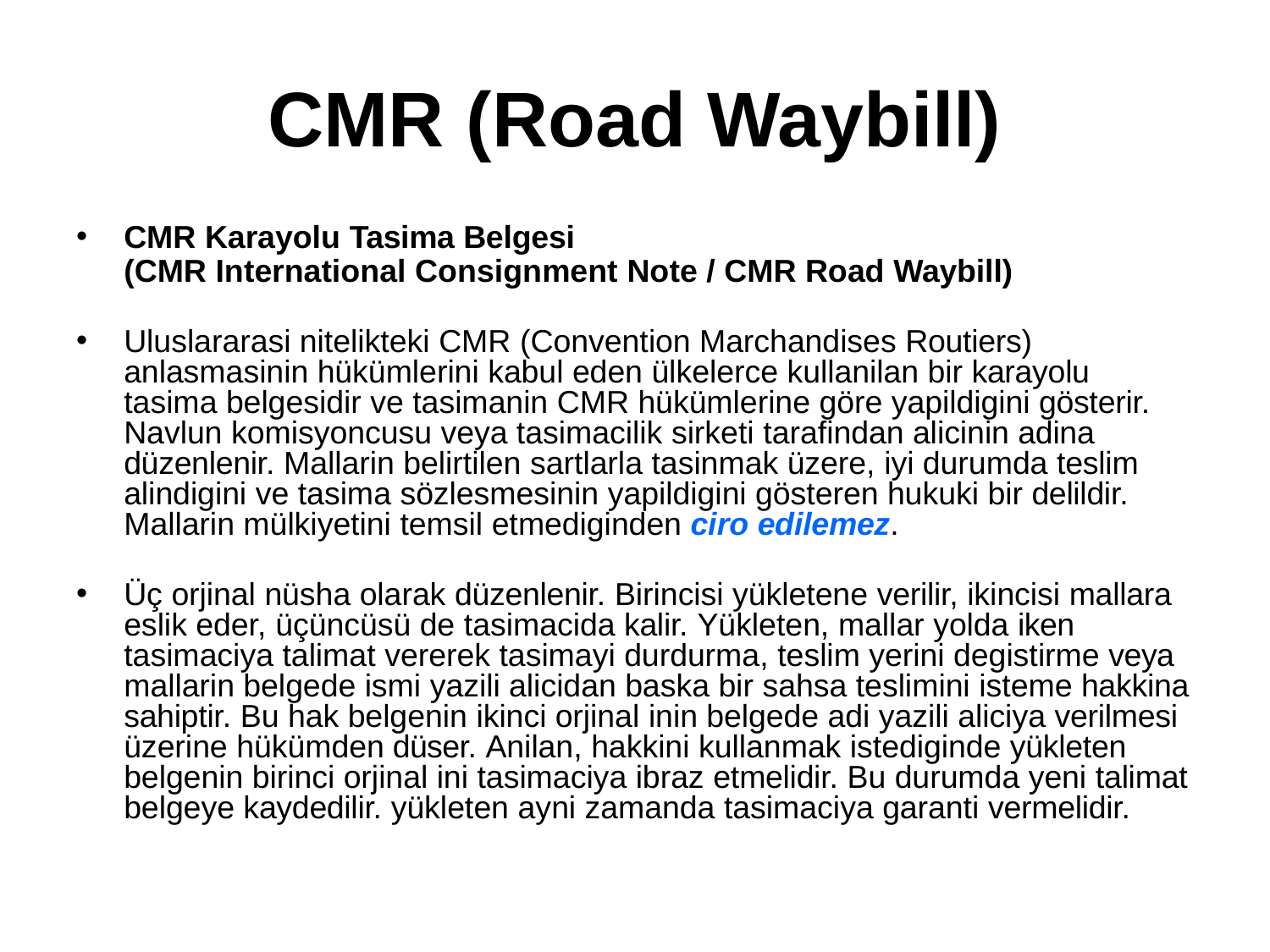

# CMR (Road Waybill)
CMR Karayolu Tasima Belgesi
(CMR International Consignment Note / CMR Road Waybill)

Uluslararasi nitelikteki CMR (Convention Marchandises Routiers) anlasmasinin hükümlerini kabul eden ülkelerce kullanilan bir karayolu tasima belgesidir ve tasimanin CMR hükümlerine göre yapildigini gösterir. Navlun komisyoncusu veya tasimacilik sirketi tarafindan alicinin adina düzenlenir. Mallarin belirtilen sartlarla tasinmak üzere, iyi durumda teslim alindigini ve tasima sözlesmesinin yapildigini gösteren hukuki bir delildir. Mallarin mülkiyetini temsil etmediginden ciro edilemez.

Üç orjinal nüsha olarak düzenlenir. Birincisi yükletene verilir, ikincisi mallara eslik eder, üçüncüsü de tasimacida kalir. Yükleten, mallar yolda iken tasimaciya talimat vererek tasimayi durdurma, teslim yerini degistirme veya mallarin belgede ismi yazili alicidan baska bir sahsa teslimini isteme hakkina sahiptir. Bu hak belgenin ikinci orjinal inin belgede adi yazili aliciya verilmesi üzerine hükümden düser. Anilan, hakkini kullanmak istediginde yükleten belgenin birinci orjinal ini tasimaciya ibraz etmelidir. Bu durumda yeni talimat belgeye kaydedilir. yükleten ayni zamanda tasimaciya garanti vermelidir.